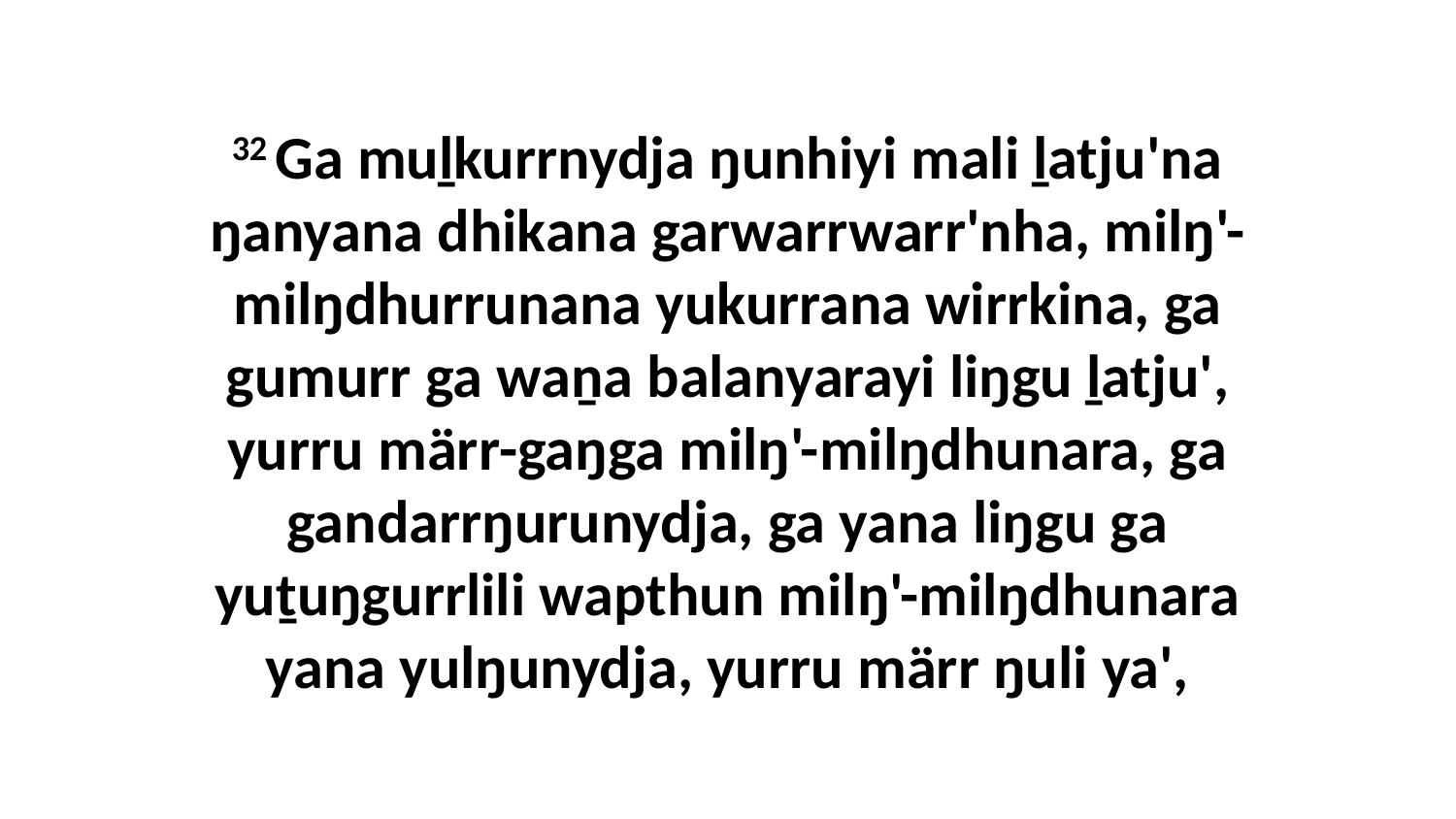

32 Ga muḻkurrnydja ŋunhiyi mali ḻatju'na ŋanyana dhikana garwarrwarr'nha, milŋ'-milŋdhurrunana yukurrana wirrkina, ga gumurr ga waṉa balanyarayi liŋgu ḻatju', yurru märr-gaŋga milŋ'-milŋdhunara, ga gandarrŋurunydja, ga yana liŋgu ga yuṯuŋgurrlili wapthun milŋ'-milŋdhunara yana yulŋunydja, yurru märr ŋuli ya',